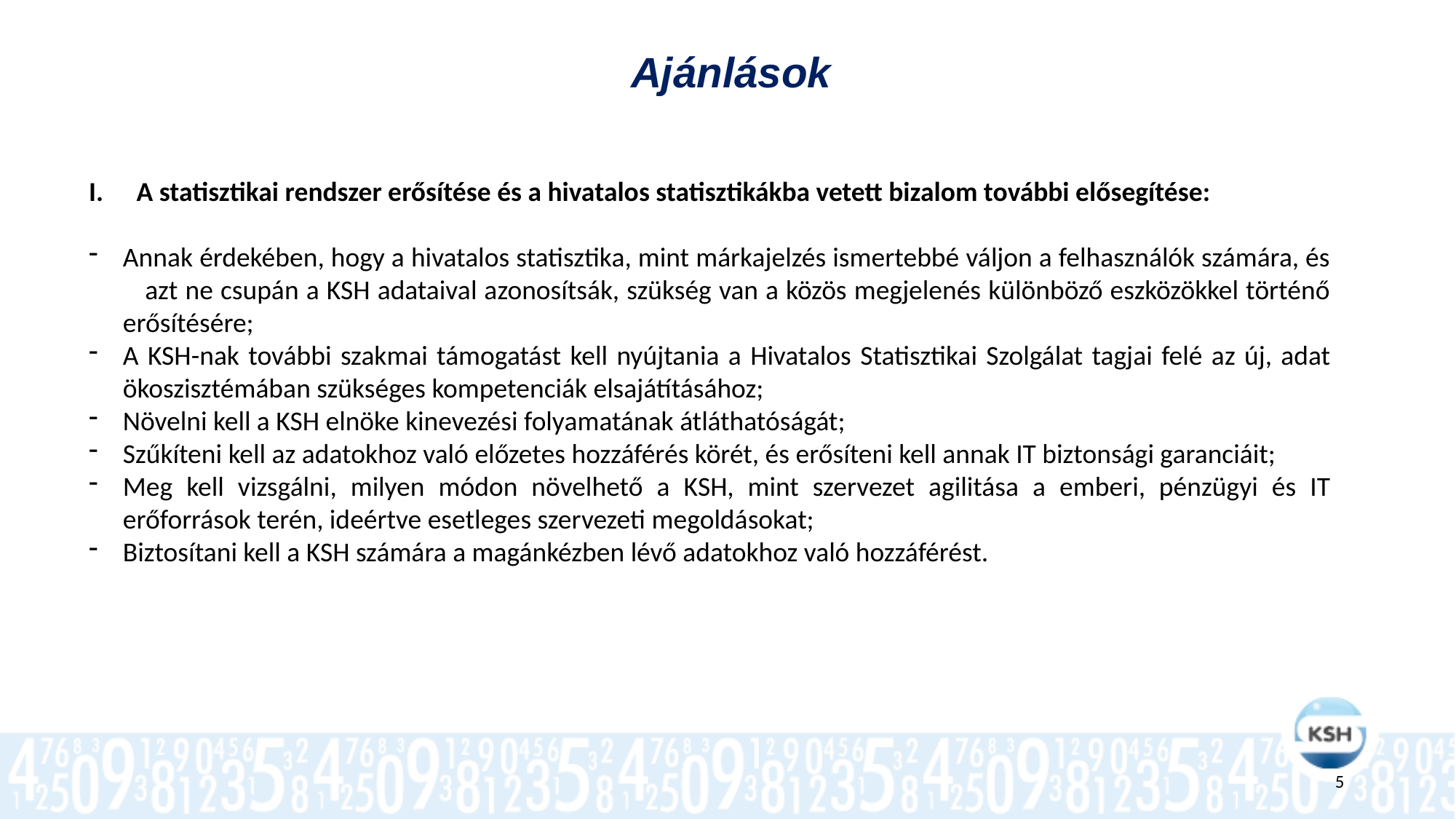

Ajánlások
A statisztikai rendszer erősítése és a hivatalos statisztikákba vetett bizalom további elősegítése:

Annak érdekében, hogy a hivatalos statisztika, mint márkajelzés ismertebbé váljon a felhasználók számára, és    azt ne csupán a KSH adataival azonosítsák, szükség van a közös megjelenés különböző eszközökkel történő erősítésére;
A KSH-nak további szakmai támogatást kell nyújtania a Hivatalos Statisztikai Szolgálat tagjai felé az új, adat ökoszisztémában szükséges kompetenciák elsajátításához;
Növelni kell a KSH elnöke kinevezési folyamatának átláthatóságát;
Szűkíteni kell az adatokhoz való előzetes hozzáférés körét, és erősíteni kell annak IT biztonsági garanciáit;
Meg kell vizsgálni, milyen módon növelhető a KSH, mint szervezet agilitása a emberi, pénzügyi és IT erőforrások terén, ideértve esetleges szervezeti megoldásokat;
Biztosítani kell a KSH számára a magánkézben lévő adatokhoz való hozzáférést.

5